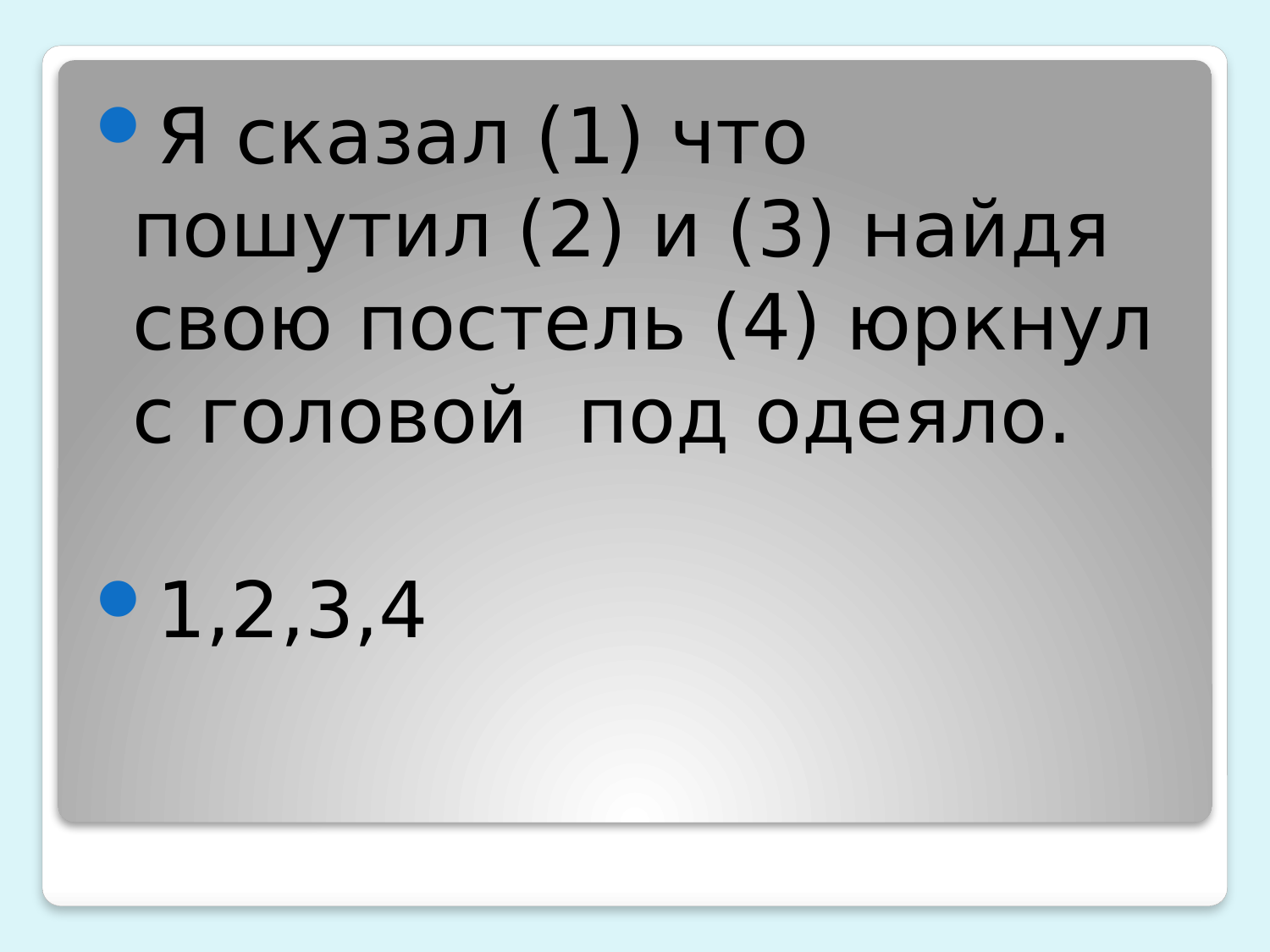

Я сказал (1) что пошутил (2) и (3) найдя свою постель (4) юркнул с головой  под одеяло.

1,2,3,4
#